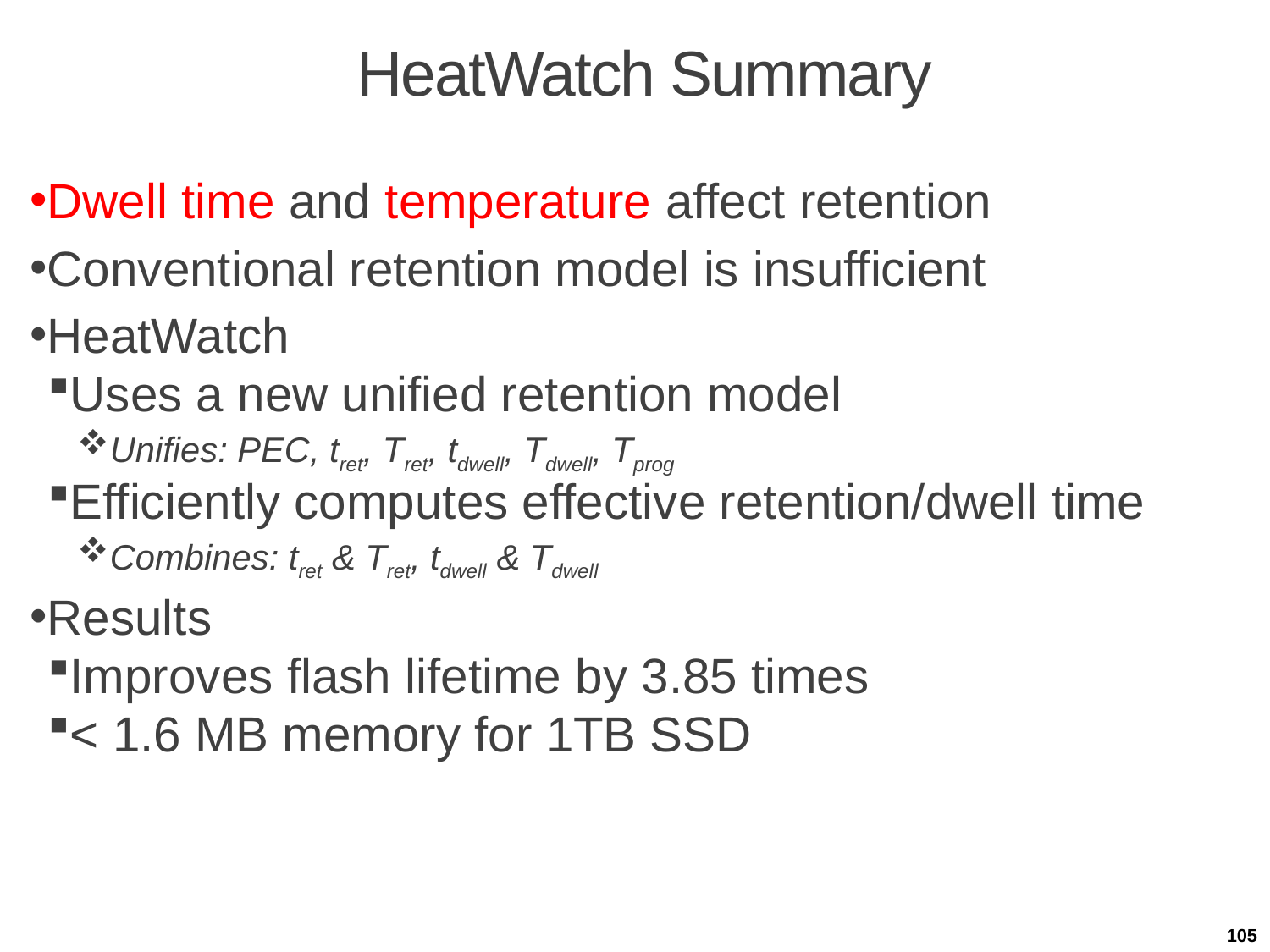

# HeatWatch Summary
Dwell time and temperature affect retention
Conventional retention model is insufficient
HeatWatch
Uses a new unified retention model
Unifies: PEC, tret, Tret, tdwell, Tdwell, Tprog
Efficiently computes effective retention/dwell time
Combines: tret & Tret, tdwell & Tdwell
Results
Improves flash lifetime by 3.85 times
< 1.6 MB memory for 1TB SSD

105